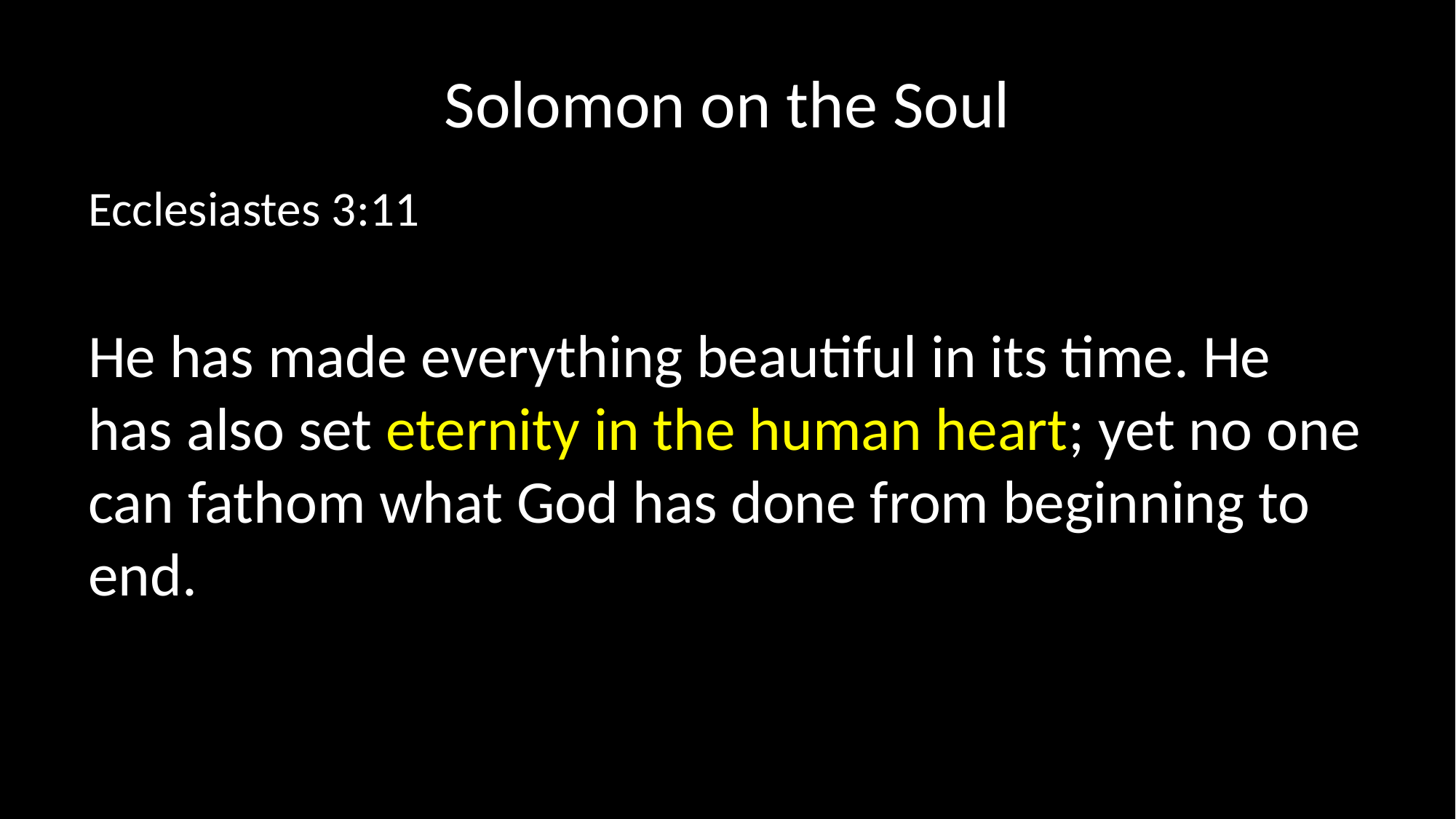

# Solomon on the Soul
Ecclesiastes 3:11

He has made everything beautiful in its time. He has also set eternity in the human heart; yet no one can fathom what God has done from beginning to end.